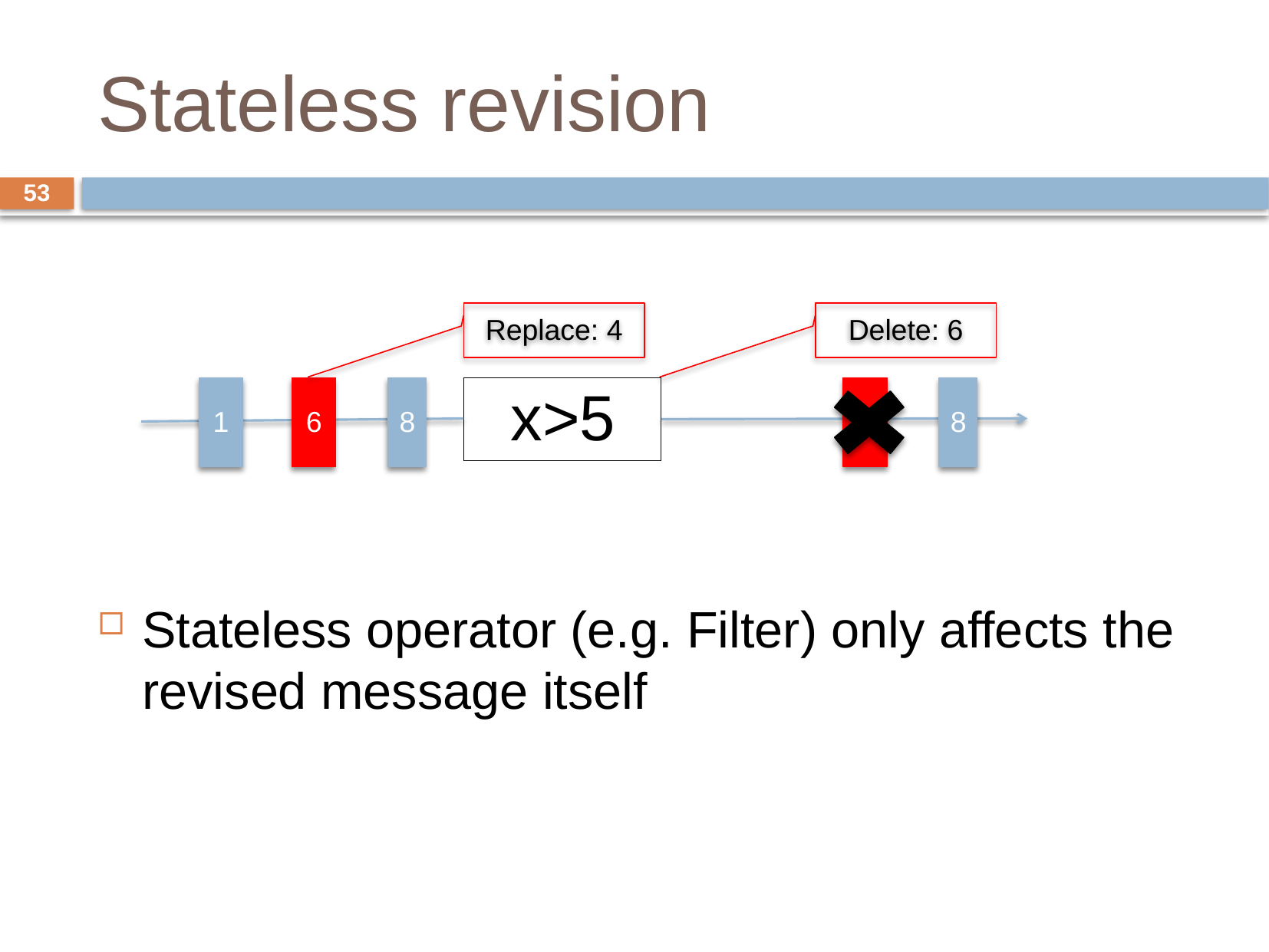

# Stateless revision
53

Stateless operator (e.g. Filter) only affects the revised message itself

Replace: 4
Delete: 6
1
6
8
  x>5

6
8